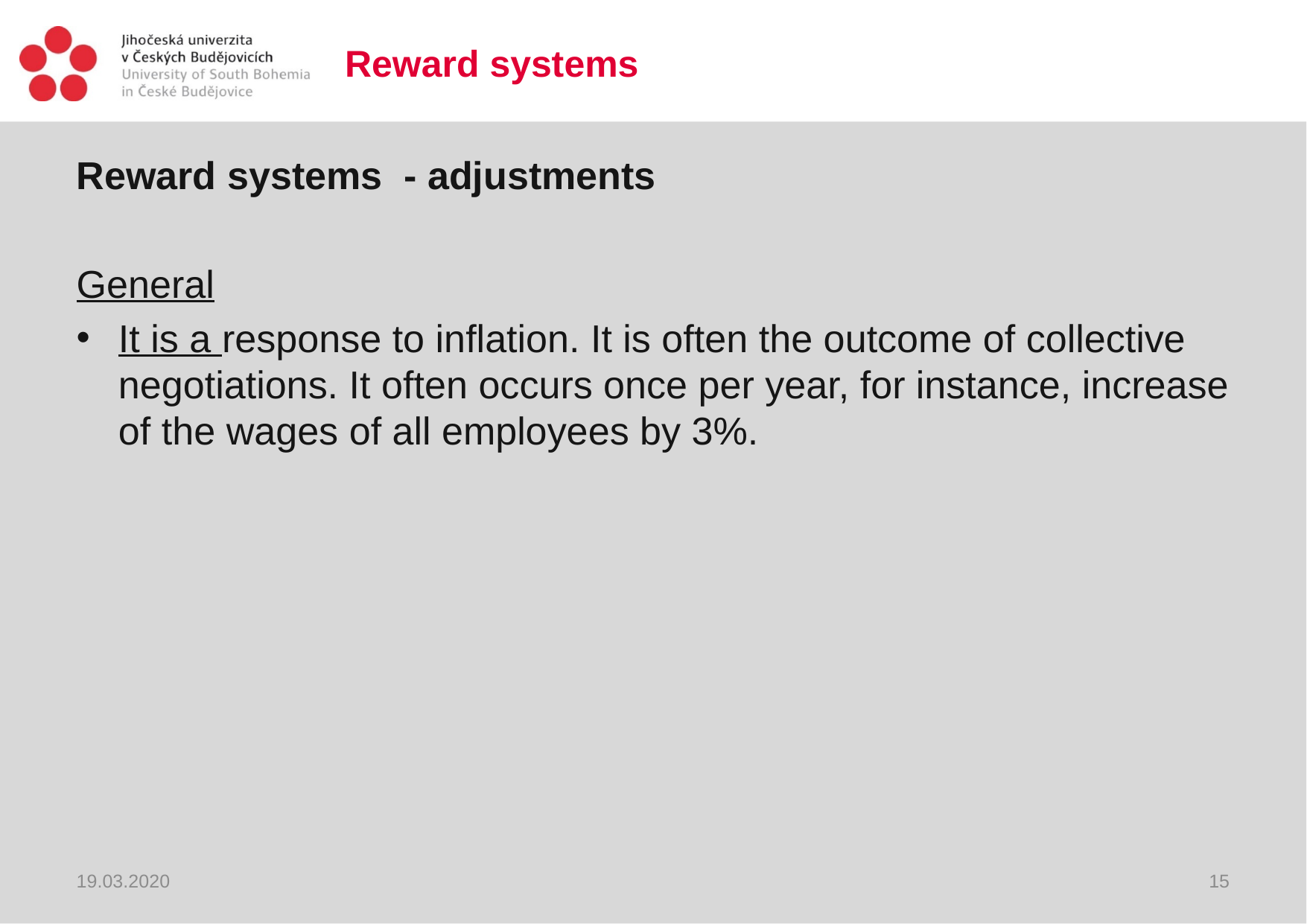

# Reward systems
Reward systems  - adjustments

General
It is a response to inflation. It is often the outcome of collective negotiations. It often occurs once per year, for instance, increase of the wages of all employees by 3%.

19.03.2020
15